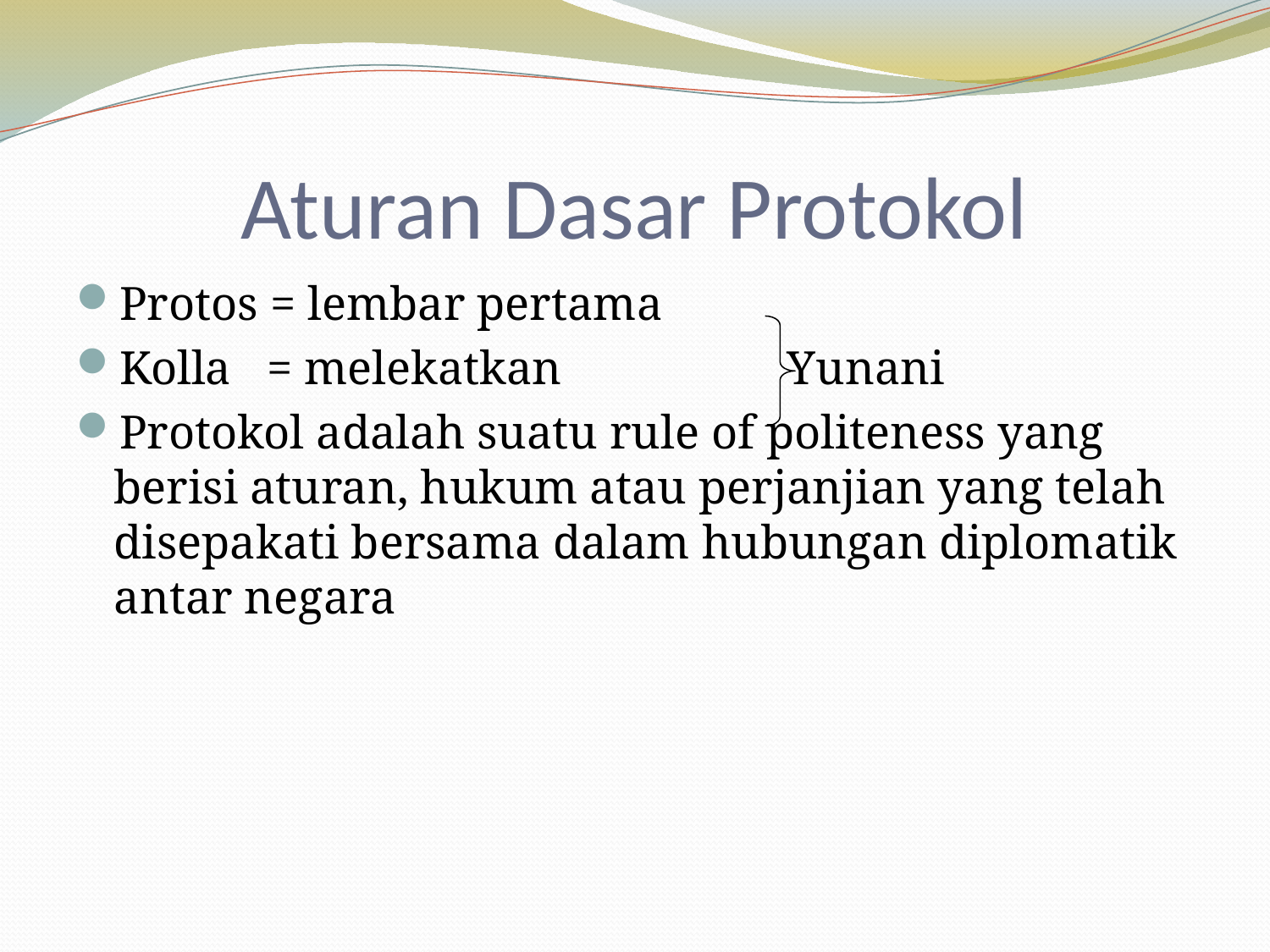

# Aturan Dasar Protokol
Protos = lembar pertama
Kolla   = melekatkan                   Yunani
Protokol adalah suatu rule of politeness yang berisi aturan, hukum atau perjanjian yang telah disepakati bersama dalam hubungan diplomatik antar negara